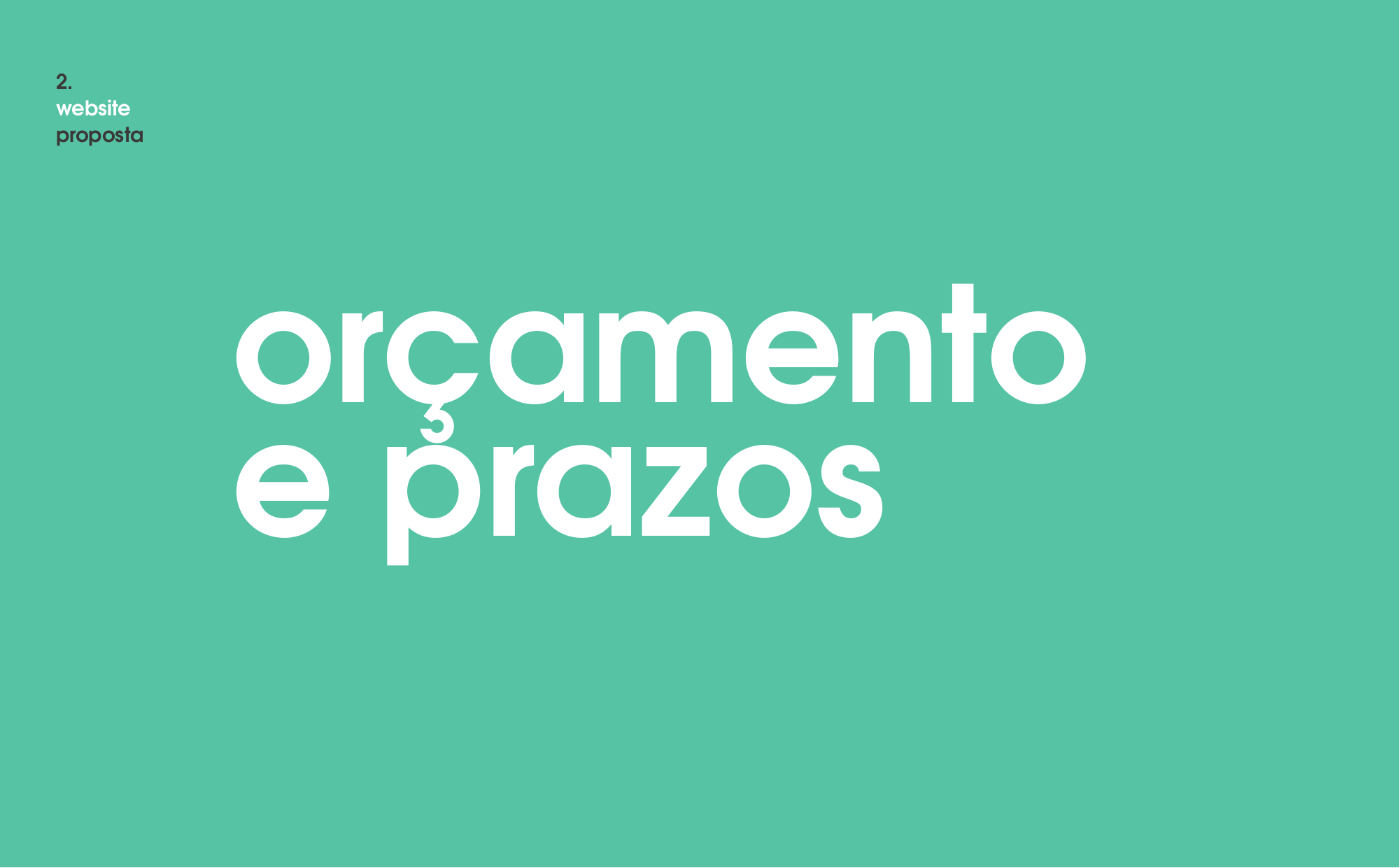

# 2. website proposta
orçamento
e prazos